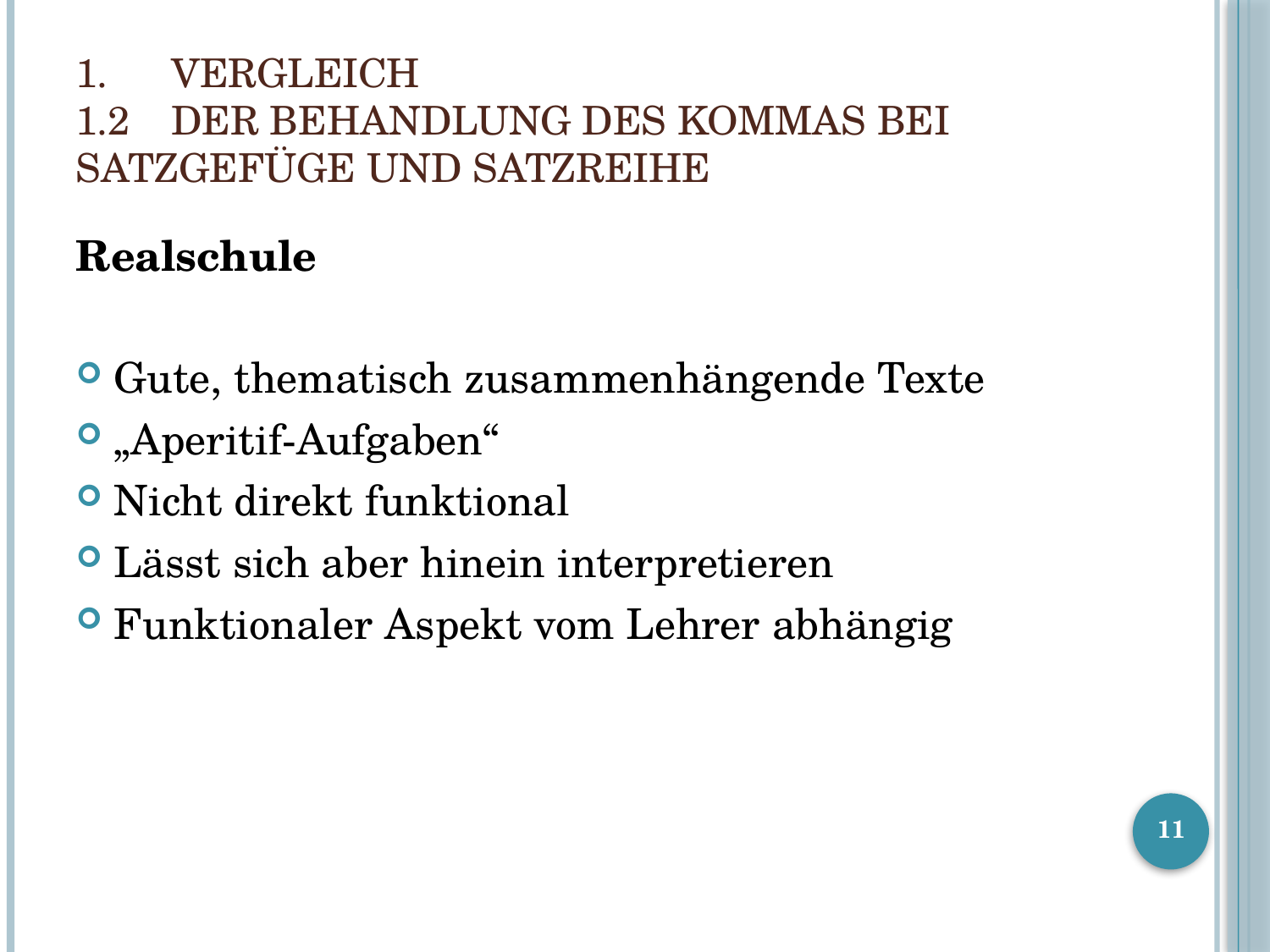

# 1. 	Vergleich 1.2 	der Behandlung des Kommas bei 	Satzgefüge und Satzreihe
Realschule

Gute, thematisch zusammenhängende Texte
„Aperitif-Aufgaben“
Nicht direkt funktional
Lässt sich aber hinein interpretieren
Funktionaler Aspekt vom Lehrer abhängig

11